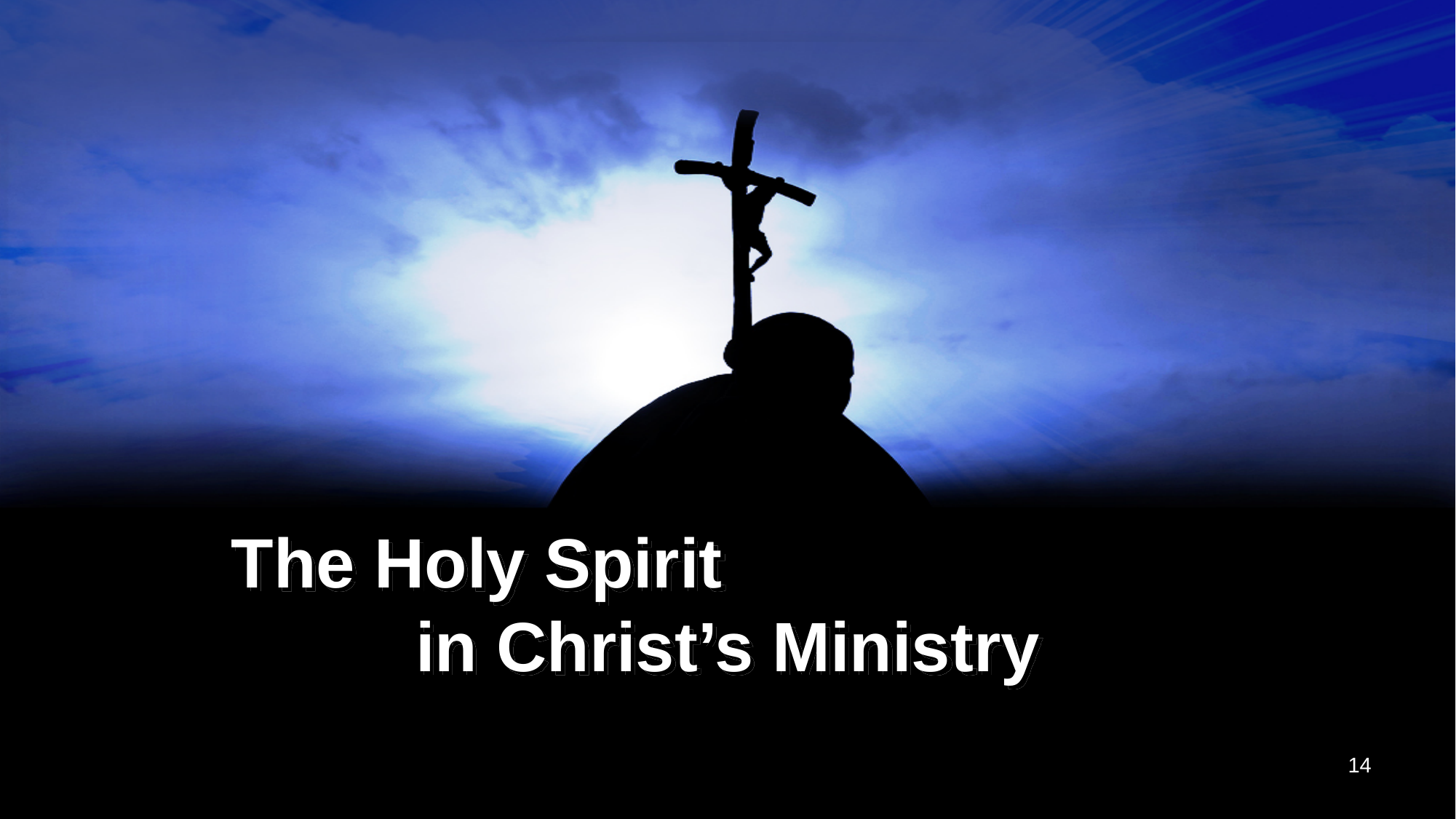

# The Holy Spirit                           in Christ’s Ministry
14